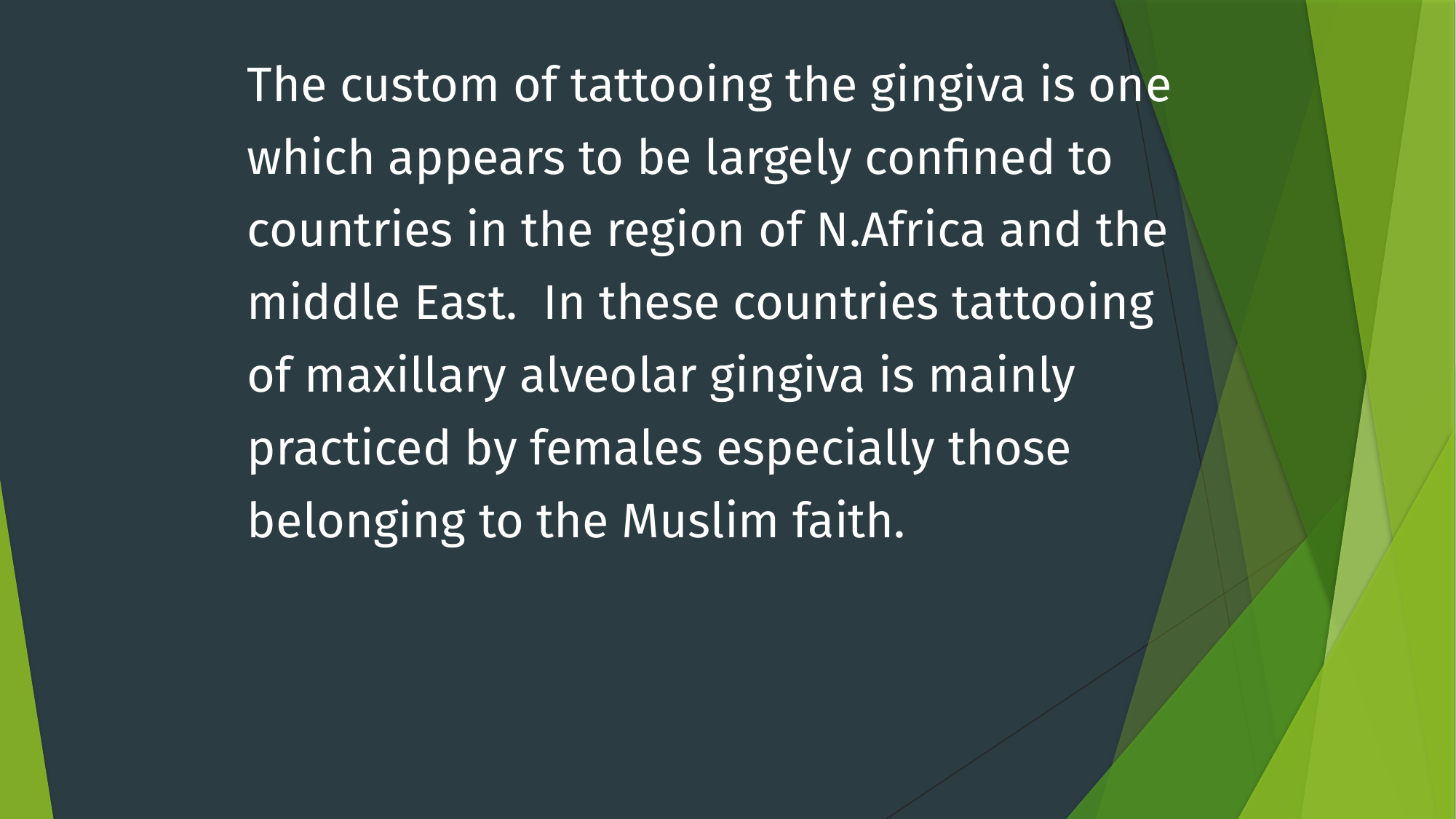

# The custom of tattooing the gingiva is one which appears to be largely confined to countries in the region of N.Africa and the middle East.  In these countries tattooing of maxillary alveolar gingiva is mainly practiced by females especially those belonging to the Muslim faith.